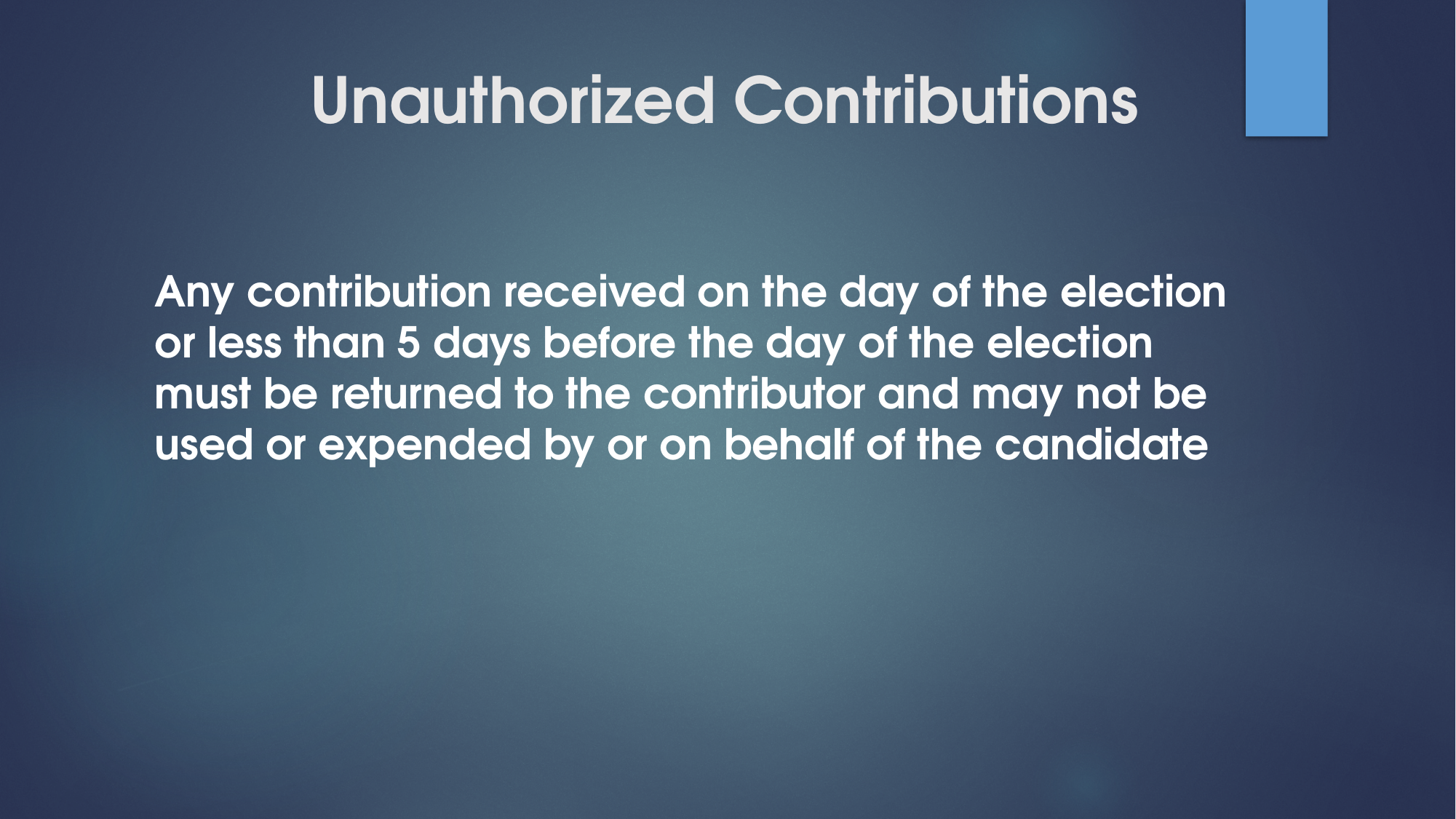

# Unauthorized Contributions
Any contribution received on the day of the election or less than 5 days before the day of the election must be returned to the contributor and may not be used or expended by or on behalf of the candidate